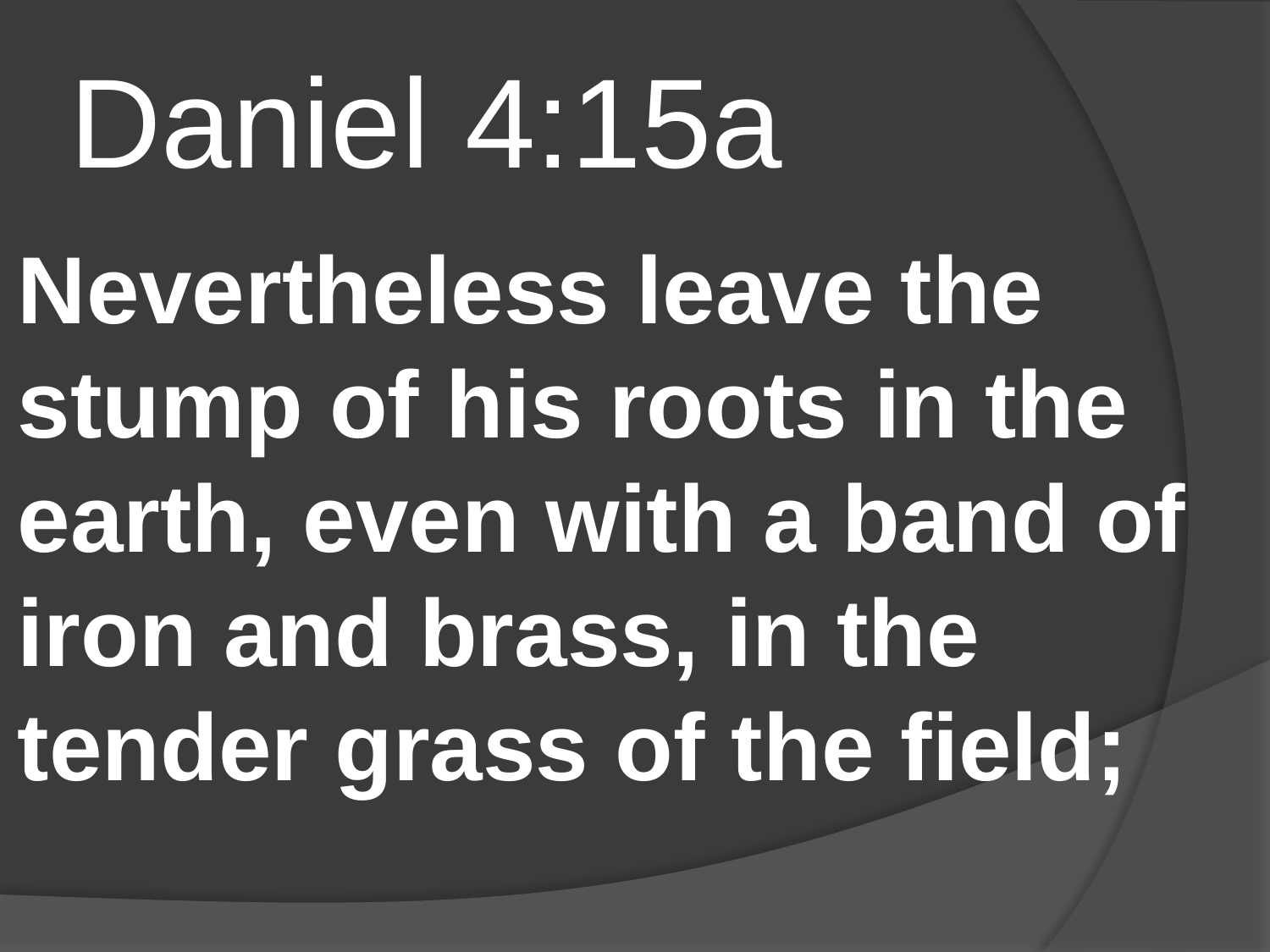

# Daniel 4:15a
Nevertheless leave the stump of his roots in the earth, even with a band of iron and brass, in the tender grass of the field;